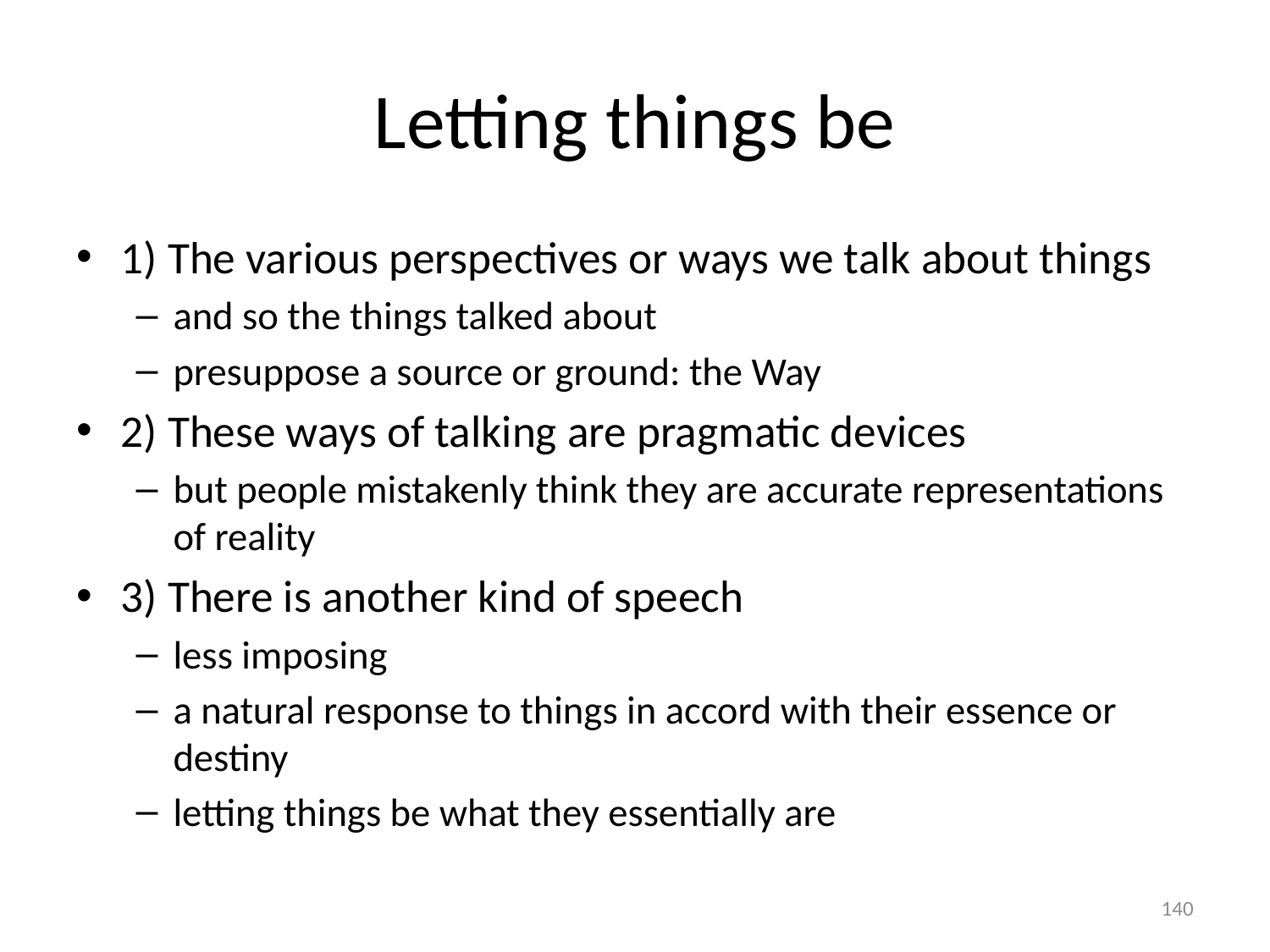

# Letting things be
1) The various perspectives or ways we talk about things
and so the things talked about
presuppose a source or ground: the Way
2) These ways of talking are pragmatic devices
but people mistakenly think they are accurate representations of reality
3) There is another kind of speech
less imposing
a natural response to things in accord with their essence or destiny
letting things be what they essentially are
140